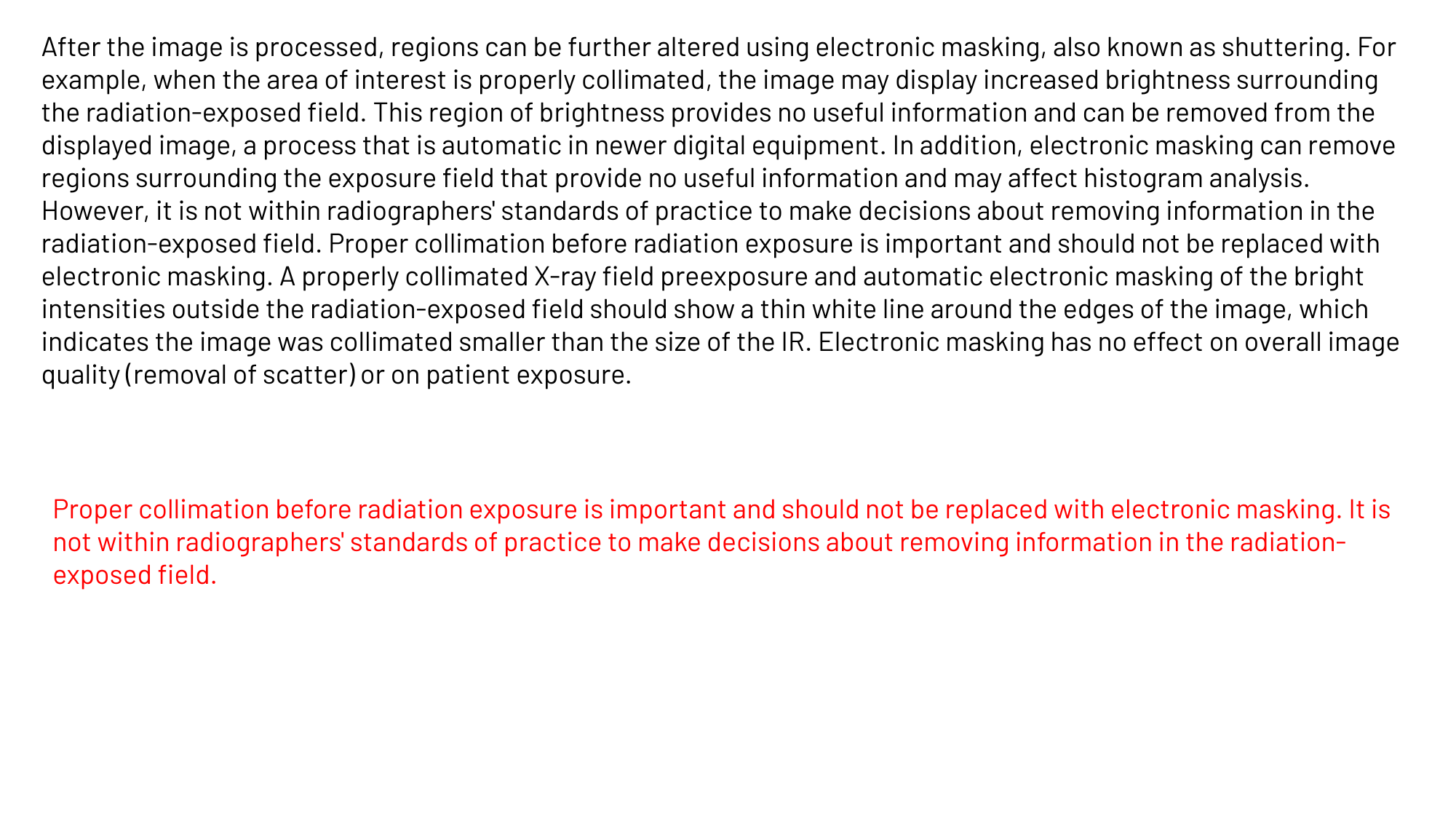

After the image is processed, regions can be further altered using electronic masking, also known as shuttering. For example, when the area of interest is properly collimated, the image may display increased brightness surrounding the radiation-exposed field. This region of brightness provides no useful information and can be removed from the displayed image, a process that is automatic in newer digital equipment. In addition, electronic masking can remove regions surrounding the exposure field that provide no useful information and may affect histogram analysis. However, it is not within radiographers' standards of practice to make decisions about removing information in the radiation-exposed field. Proper collimation before radiation exposure is important and should not be replaced with electronic masking. A properly collimated X-ray field preexposure and automatic electronic masking of the bright intensities outside the radiation-exposed field should show a thin white line around the edges of the image, which indicates the image was collimated smaller than the size of the IR. Electronic masking has no effect on overall image quality (removal of scatter) or on patient exposure.
Proper collimation before radiation exposure is important and should not be replaced with electronic masking. It is not within radiographers' standards of practice to make decisions about removing information in the radiation-exposed field.